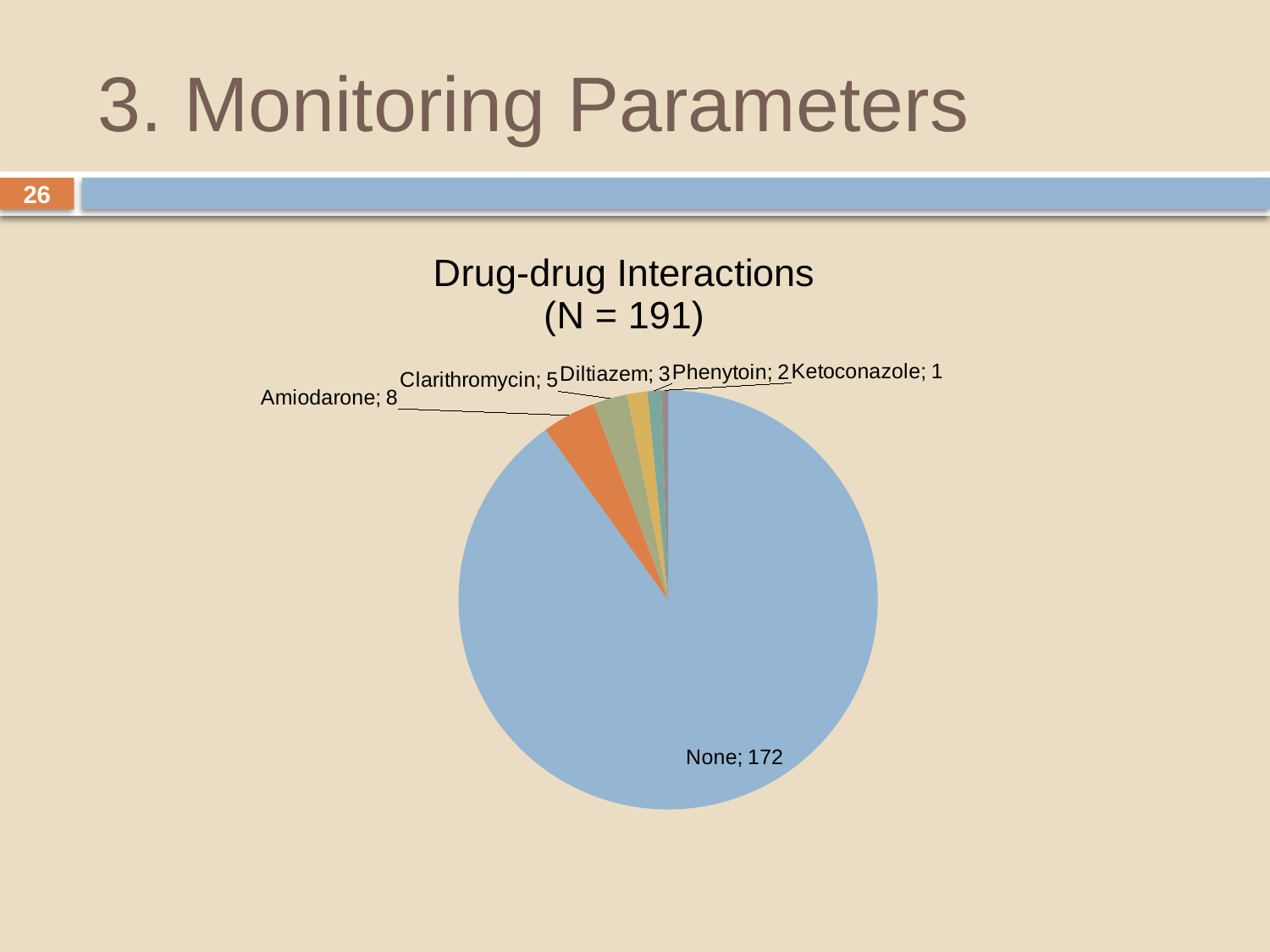

# 3. Monitoring Parameters
26

[unsupported chart]